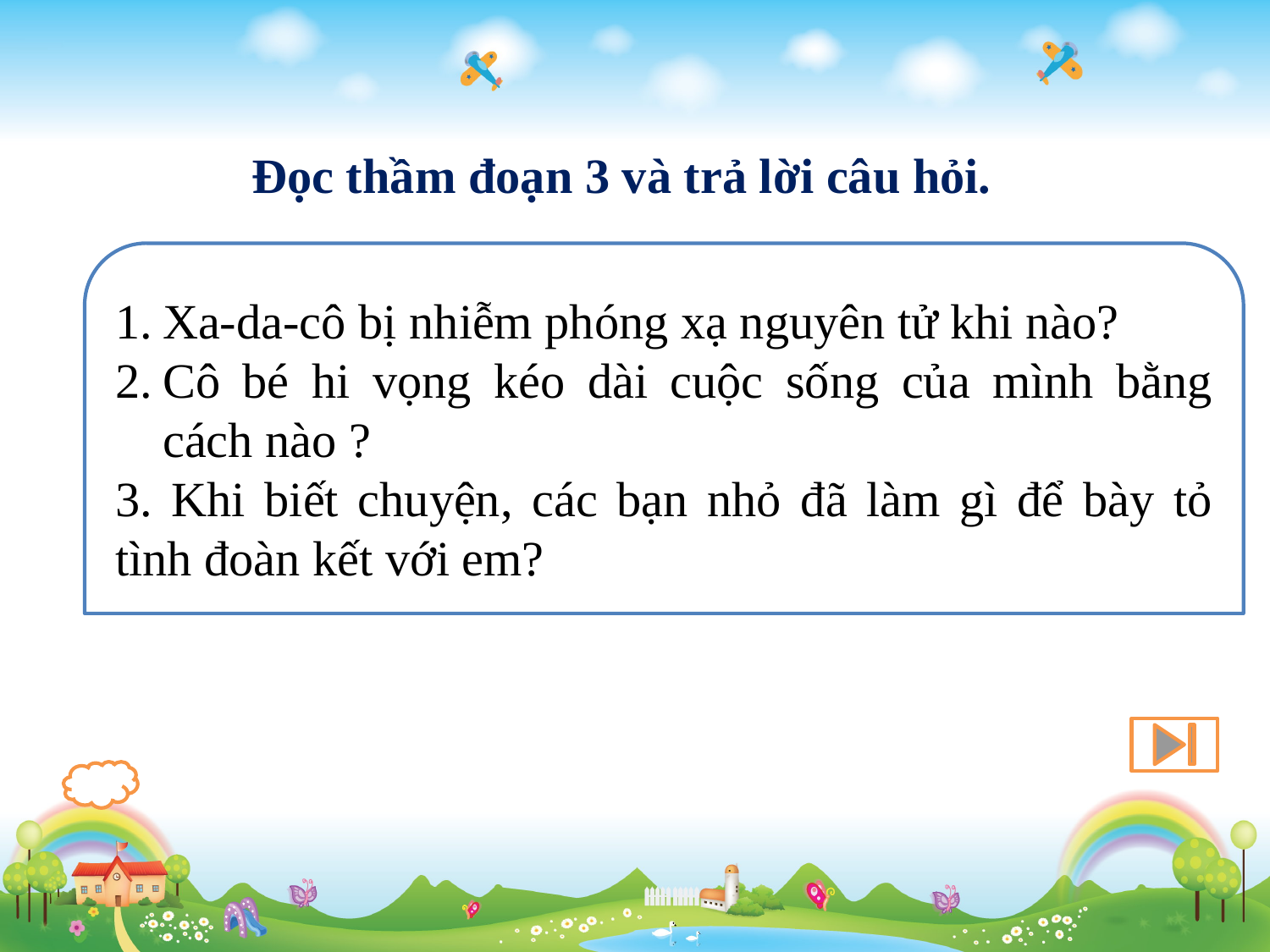

Đọc thầm đoạn 3 và trả lời câu hỏi.
Xa-da-cô bị nhiễm phóng xạ nguyên tử khi nào?
Cô bé hi vọng kéo dài cuộc sống của mình bằng cách nào ?
3. Khi biết chuyện, các bạn nhỏ đã làm gì để bày tỏ tình đoàn kết với em?